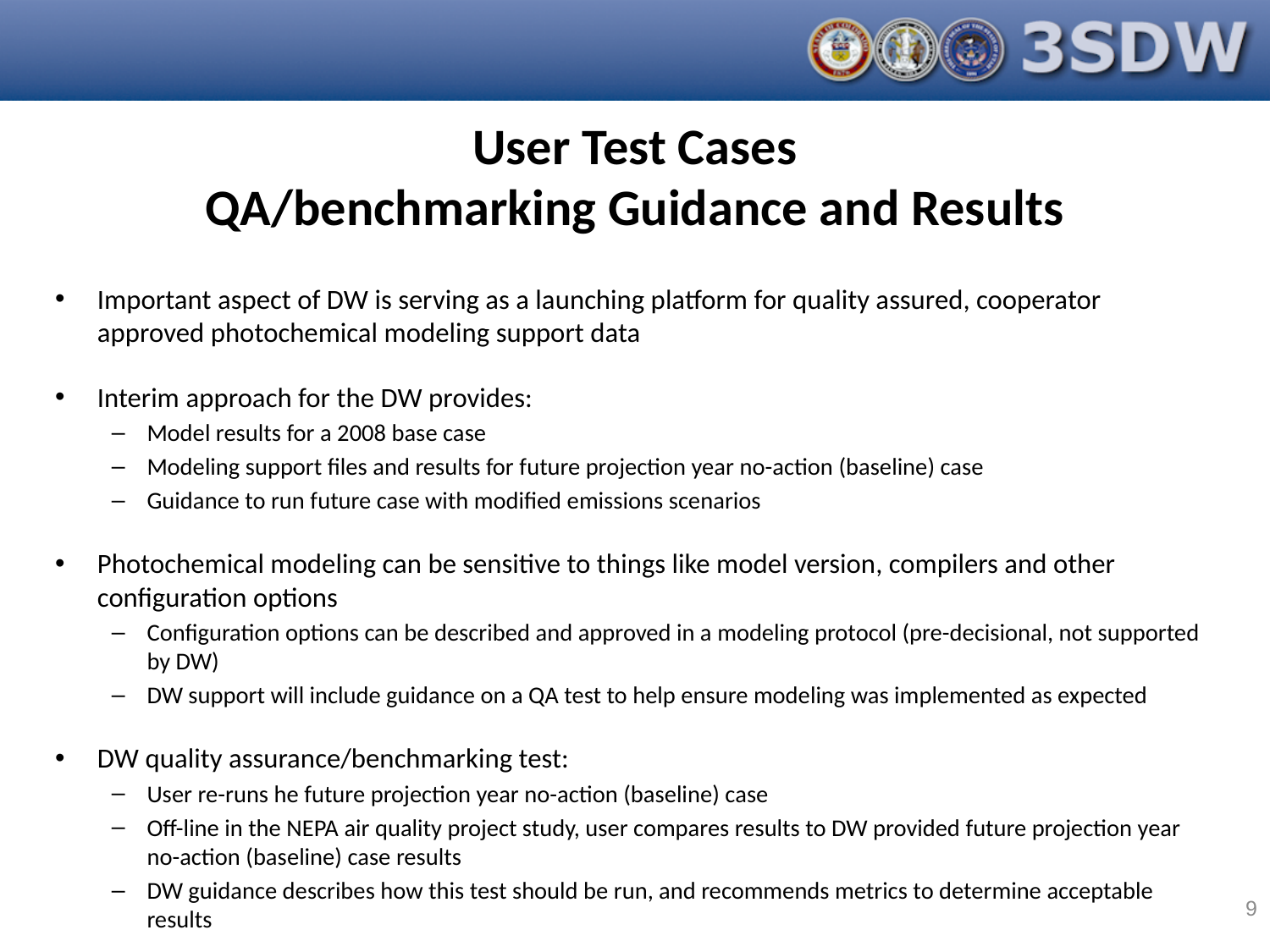

User Test Cases
QA/benchmarking Guidance and Results
Important aspect of DW is serving as a launching platform for quality assured, cooperator approved photochemical modeling support data

Interim approach for the DW provides:
Model results for a 2008 base case
Modeling support files and results for future projection year no-action (baseline) case
Guidance to run future case with modified emissions scenarios

Photochemical modeling can be sensitive to things like model version, compilers and other configuration options
Configuration options can be described and approved in a modeling protocol (pre-decisional, not supported by DW)
DW support will include guidance on a QA test to help ensure modeling was implemented as expected

DW quality assurance/benchmarking test:
User re-runs he future projection year no-action (baseline) case
Off-line in the NEPA air quality project study, user compares results to DW provided future projection year no-action (baseline) case results
DW guidance describes how this test should be run, and recommends metrics to determine acceptable results
9